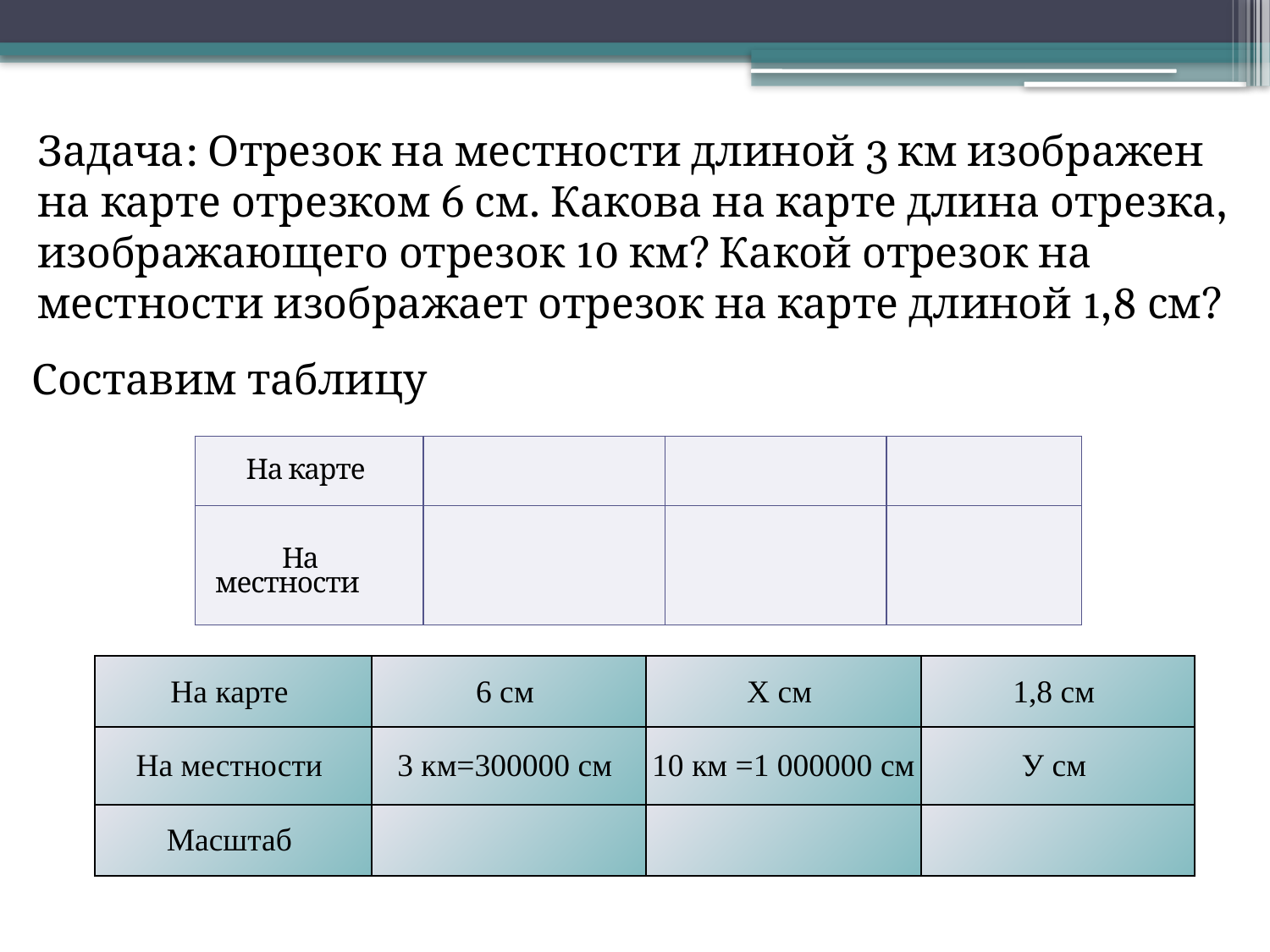

Задача: Отрезок на местности длиной 3 км изображен на карте отрезком 6 см. Какова на карте длина отрезка, изображающего отрезок 10 км? Какой отрезок на местности изображает отрезок на карте длиной 1,8 см?
Составим таблицу
| На карте |  |  |  |
| --- | --- | --- | --- |
| На местности |  |  |  |
| На карте | 6 см | Х см | 1,8 см |
| --- | --- | --- | --- |
| На местности | 3 км=300000 см | 10 км =1 000000 см | У см |
| Масштаб |  |  |  |